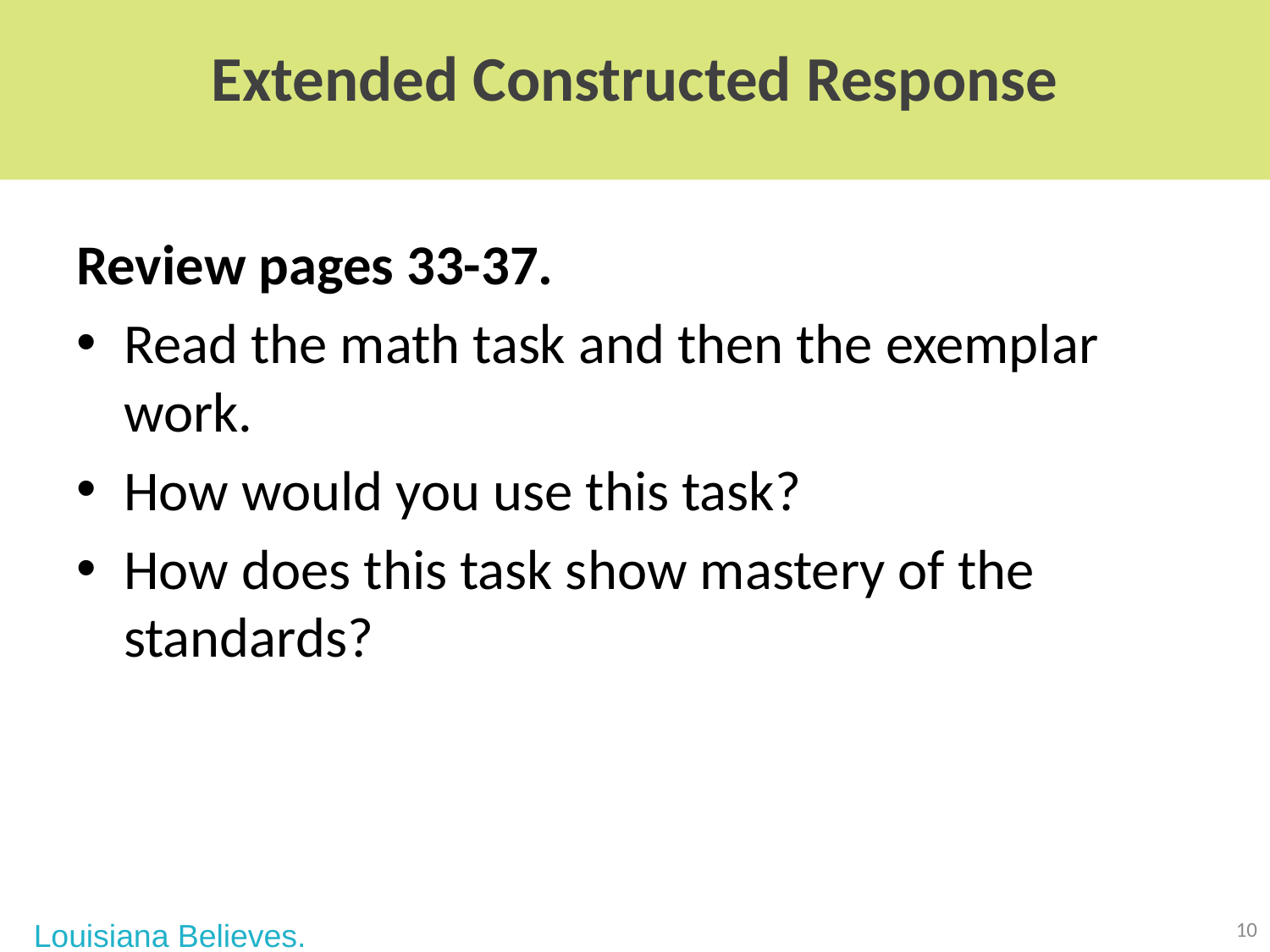

Extended Constructed Response
Review pages 33-37.
Read the math task and then the exemplar work.
How would you use this task?
How does this task show mastery of the standards?

10
Louisiana Believes.